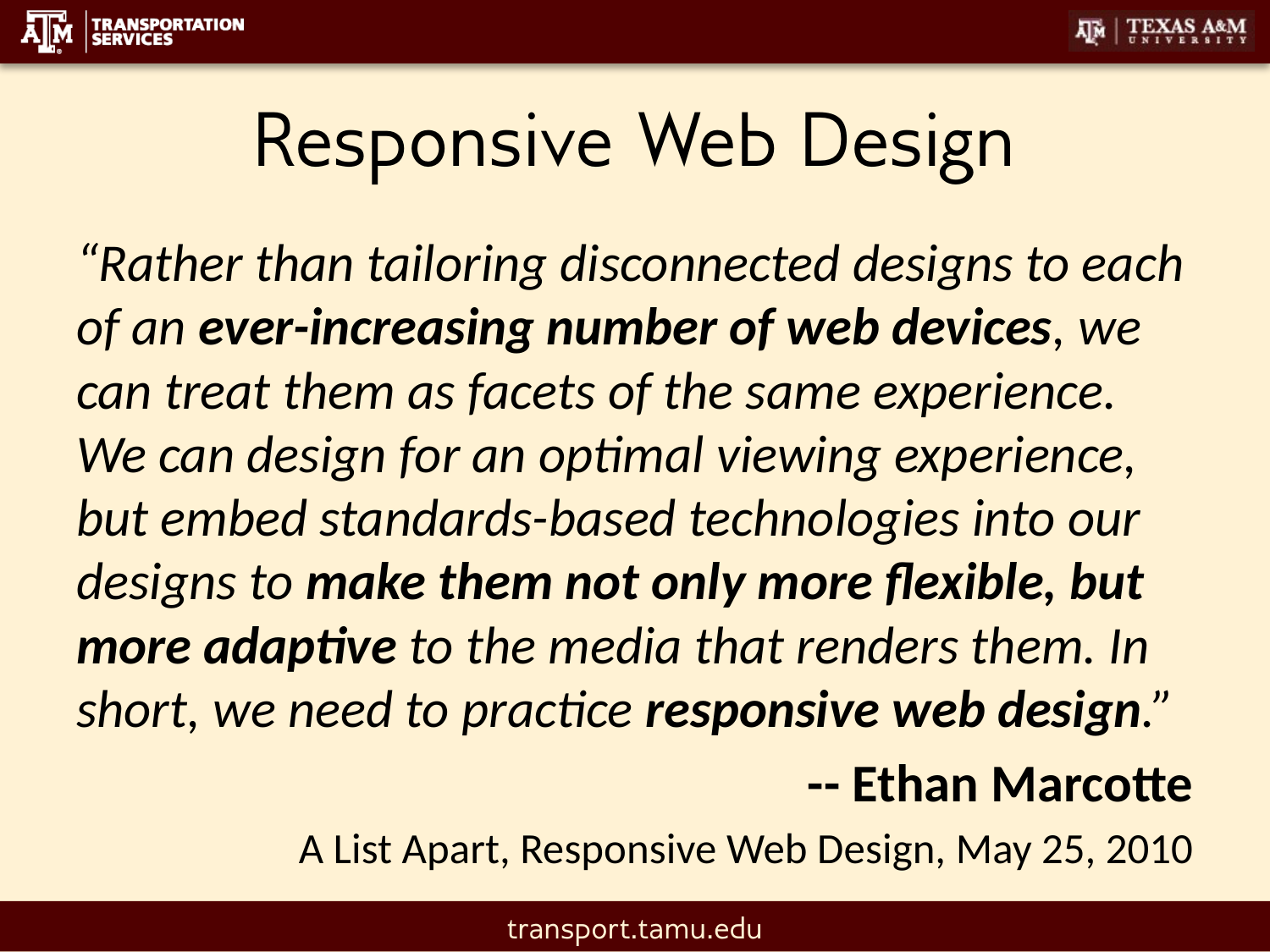

# Responsive Web Design
“Rather than tailoring disconnected designs to each of an ever-increasing number of web devices, we can treat them as facets of the same experience. We can design for an optimal viewing experience, but embed standards-based technologies into our designs to make them not only more flexible, but more adaptive to the media that renders them. In short, we need to practice responsive web design.”
-- Ethan Marcotte
A List Apart, Responsive Web Design, May 25, 2010